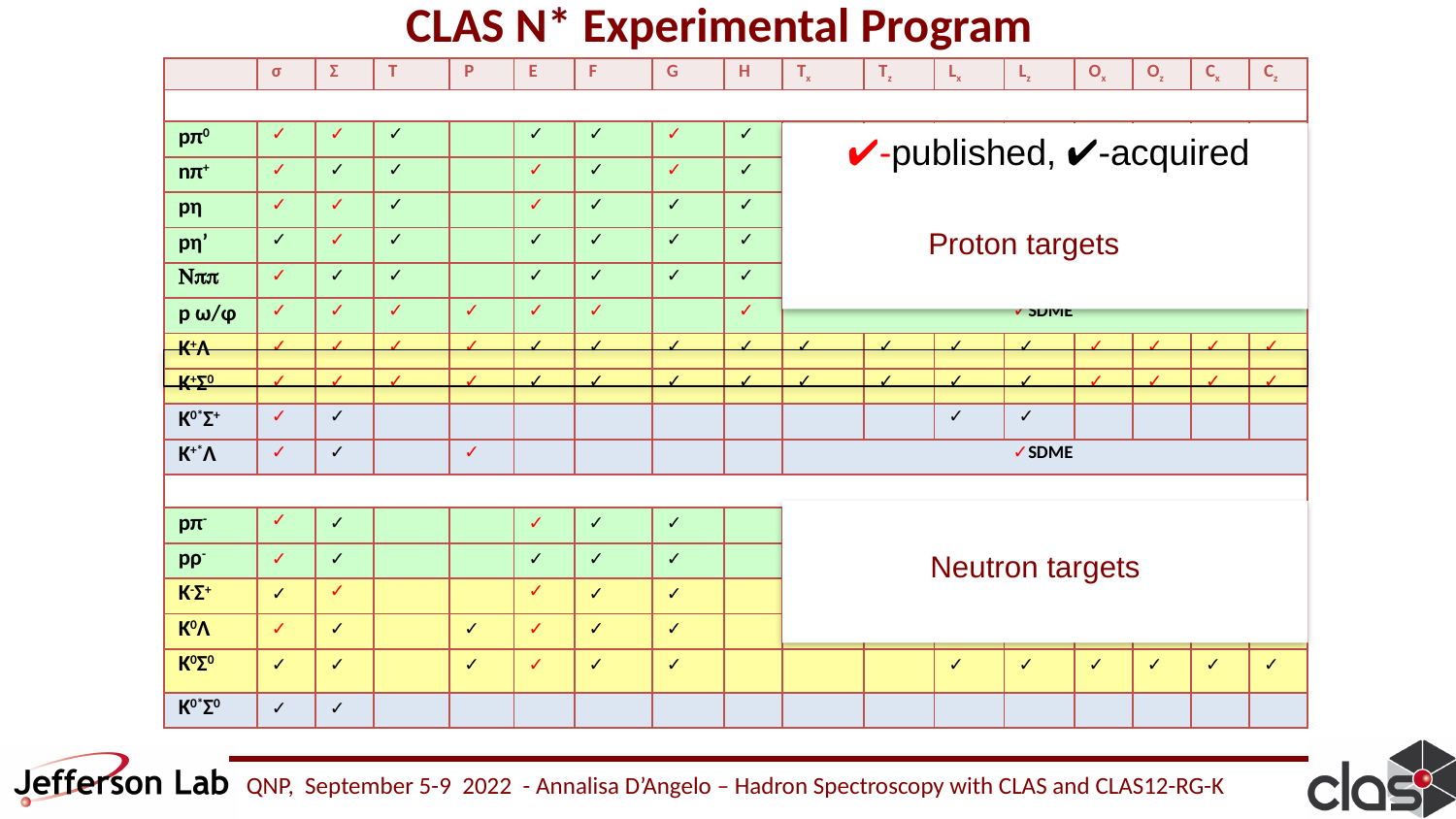

# CLAS N* Experimental Program
|  | σ | Σ | T | P | E | F | G | H | Tx | Tz | Lx | Lz | Ox | Oz | Cx | Cz |
| --- | --- | --- | --- | --- | --- | --- | --- | --- | --- | --- | --- | --- | --- | --- | --- | --- |
|  |  |  |  |  |  |  |  |  |  |  |  |  |  |  |  |  |
| pπ0 | ✓ | ✓ | ✓ |  | ✓ | ✓ | ✓ | ✓ |  |  |  |  |  |  |  |  |
| nπ+ | ✓ | ✓ | ✓ |  | ✓ | ✓ | ✓ | ✓ |  |  |  |  |  |  |  |  |
| pη | ✓ | ✓ | ✓ |  | ✓ | ✓ | ✓ | ✓ |  |  |  |  |  |  |  |  |
| pη’ | ✓ | ✓ | ✓ |  | ✓ | ✓ | ✓ | ✓ |  |  |  |  |  |  |  |  |
| Νππ | ✓ | ✓ | ✓ |  | ✓ | ✓ | ✓ | ✓ |  |  |  |  |  |  |  |  |
| p ω/φ | ✓ | ✓ | ✓ | ✓ | ✓ | ✓ |  | ✓ | ✓SDME |  |  |  |  |  |  |  |
| K+Λ | ✓ | ✓ | ✓ | ✓ | ✓ | ✓ | ✓ | ✓ | ✓ | ✓ | ✓ | ✓ | ✓ | ✓ | ✓ | ✓ |
| K+Σ0 | ✓ | ✓ | ✓ | ✓ | ✓ | ✓ | ✓ | ✓ | ✓ | ✓ | ✓ | ✓ | ✓ | ✓ | ✓ | ✓ |
| K0\*Σ+ | ✓ | ✓ |  |  |  |  |  |  |  |  | ✓ | ✓ |  |  |  |  |
| K+\*Λ | ✓ | ✓ |  | ✓ |  |  |  |  | ✓SDME |  |  |  |  |  |  |  |
|  |  |  |  |  |  |  |  |  |  |  |  |  |  |  |  |  |
| pπ- | ✓ | ✓ |  |  | ✓ | ✓ | ✓ |  |  |  |  |  |  |  |  |  |
| pρ- | ✓ | ✓ |  |  | ✓ | ✓ | ✓ |  |  |  |  |  |  |  |  |  |
| K-Σ+ | ✓ | ✓ |  |  | ✓ | ✓ | ✓ |  |  |  |  |  |  |  |  |  |
| K0Λ | ✓ | ✓ |  | ✓ | ✓ | ✓ | ✓ |  |  |  | ✓ | ✓ | ✓ | ✓ | ✓ | ✓ |
| K0Σ0 | ✓ | ✓ |  | ✓ | ✓ | ✓ | ✓ |  |  |  | ✓ | ✓ | ✓ | ✓ | ✓ | ✓ |
| K0\*Σ0 | ✓ | ✓ |  |  |  |  |  |  |  |  |  |  |  |  |  |  |

✔-published, ✔-acquired
Proton targets

Neutron targets
QNP,  September 5-9  2022  - Annalisa D’Angelo – Hadron Spectroscopy with CLAS and CLAS12-RG-K